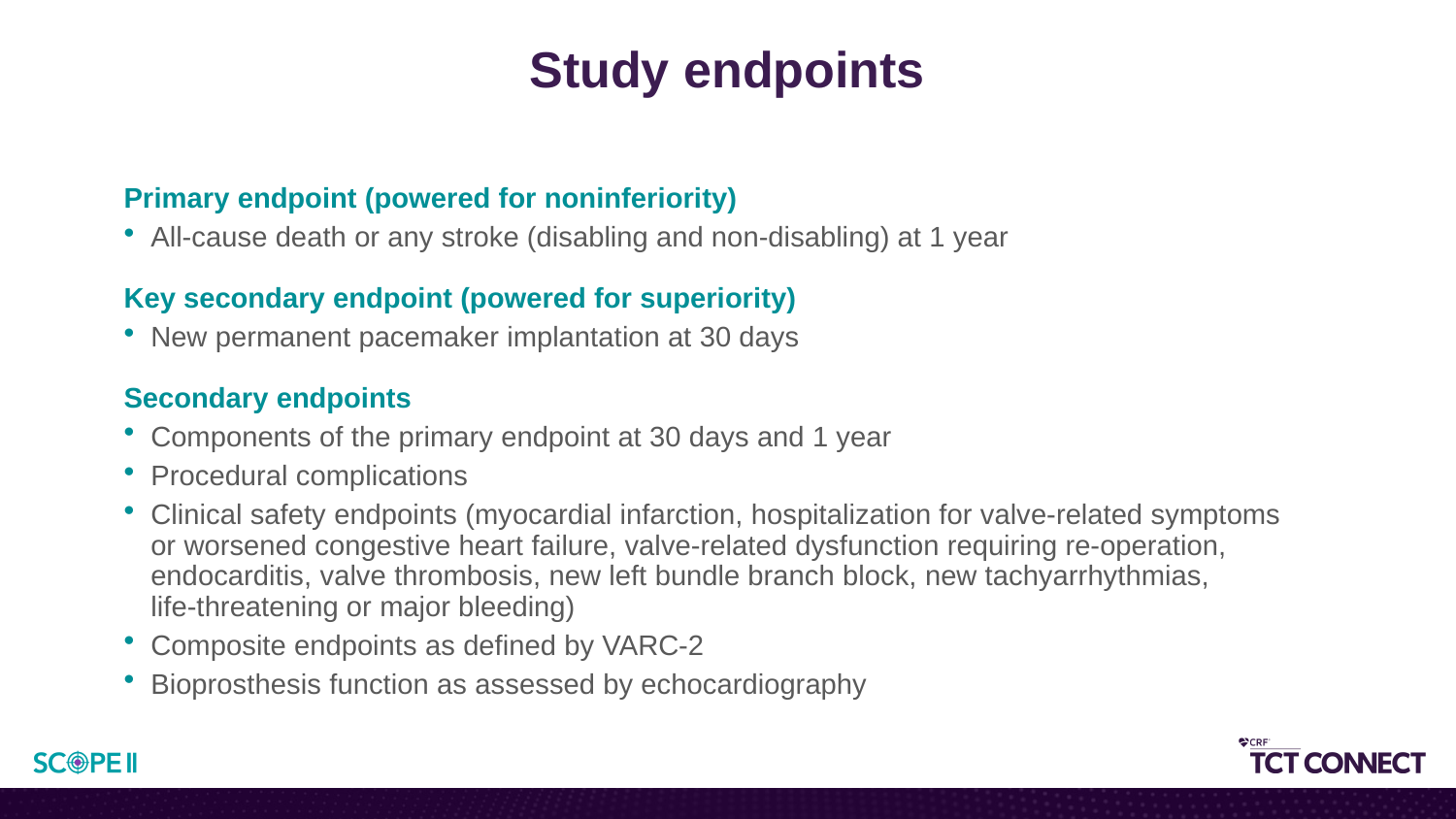

# Study endpoints
Primary endpoint (powered for noninferiority)
All-cause death or any stroke (disabling and non-disabling) at 1 year
Key secondary endpoint (powered for superiority)
New permanent pacemaker implantation at 30 days
Secondary endpoints
Components of the primary endpoint at 30 days and 1 year
Procedural complications
Clinical safety endpoints (myocardial infarction, hospitalization for valve-related symptoms
or worsened congestive heart failure, valve-related dysfunction requiring re-operation, endocarditis, valve thrombosis, new left bundle branch block, new tachyarrhythmias,
life-threatening or major bleeding)
Composite endpoints as defined by VARC-2
Bioprosthesis function as assessed by echocardiography